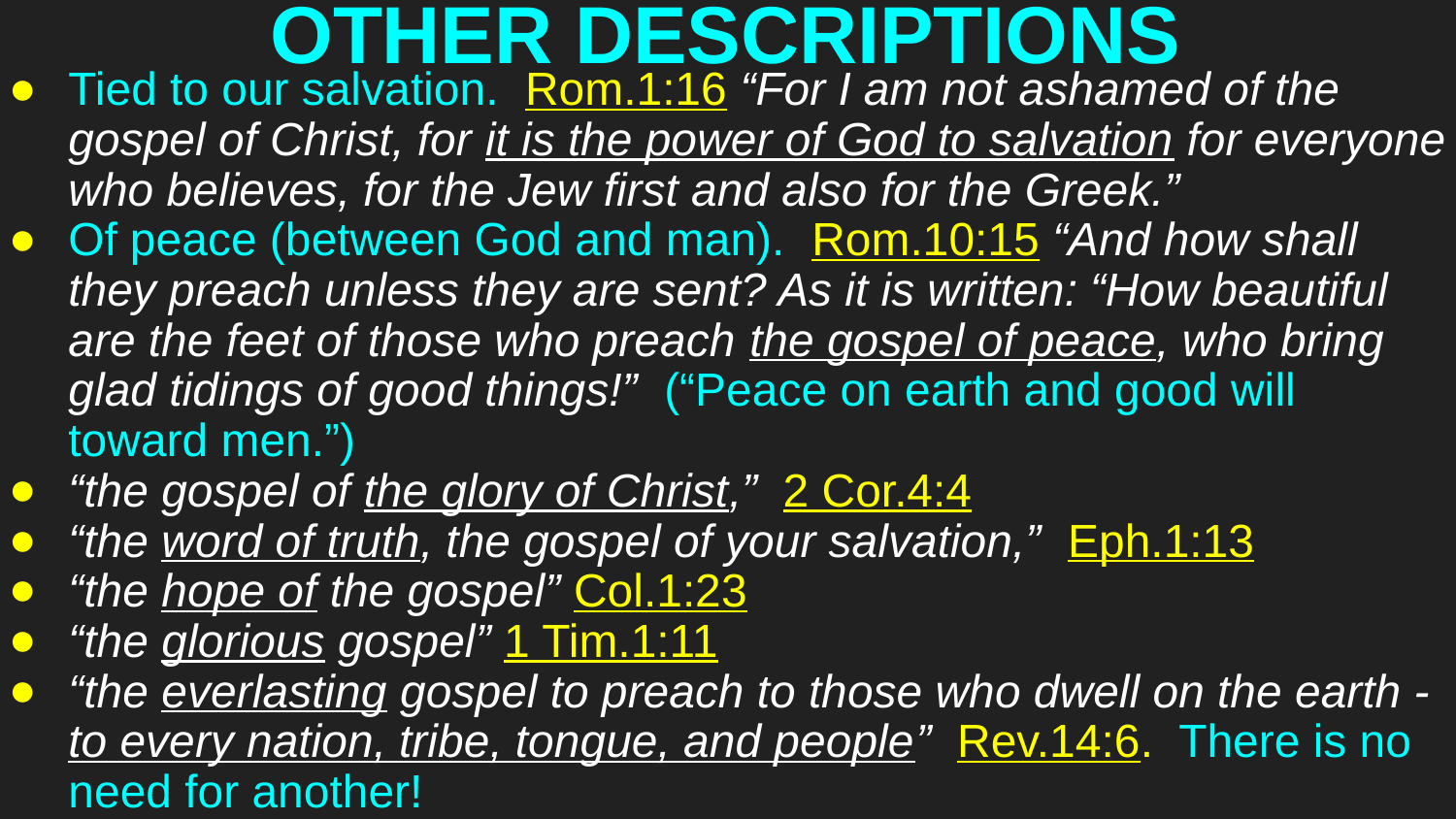

# OTHER DESCRIPTIONS
Tied to our salvation.  Rom.1:16 “For I am not ashamed of the gospel of Christ, for it is the power of God to salvation for everyone who believes, for the Jew first and also for the Greek.”
Of peace (between God and man).  Rom.10:15 “And how shall they preach unless they are sent? As it is written: “How beautiful are the feet of those who preach the gospel of peace, who bring glad tidings of good things!”  (“Peace on earth and good will toward men.”)
“the gospel of the glory of Christ,”  2 Cor.4:4
“the word of truth, the gospel of your salvation,”  Eph.1:13
“the hope of the gospel” Col.1:23
“the glorious gospel” 1 Tim.1:11
“the everlasting gospel to preach to those who dwell on the earth - to every nation, tribe, tongue, and people”  Rev.14:6.  There is no need for another!